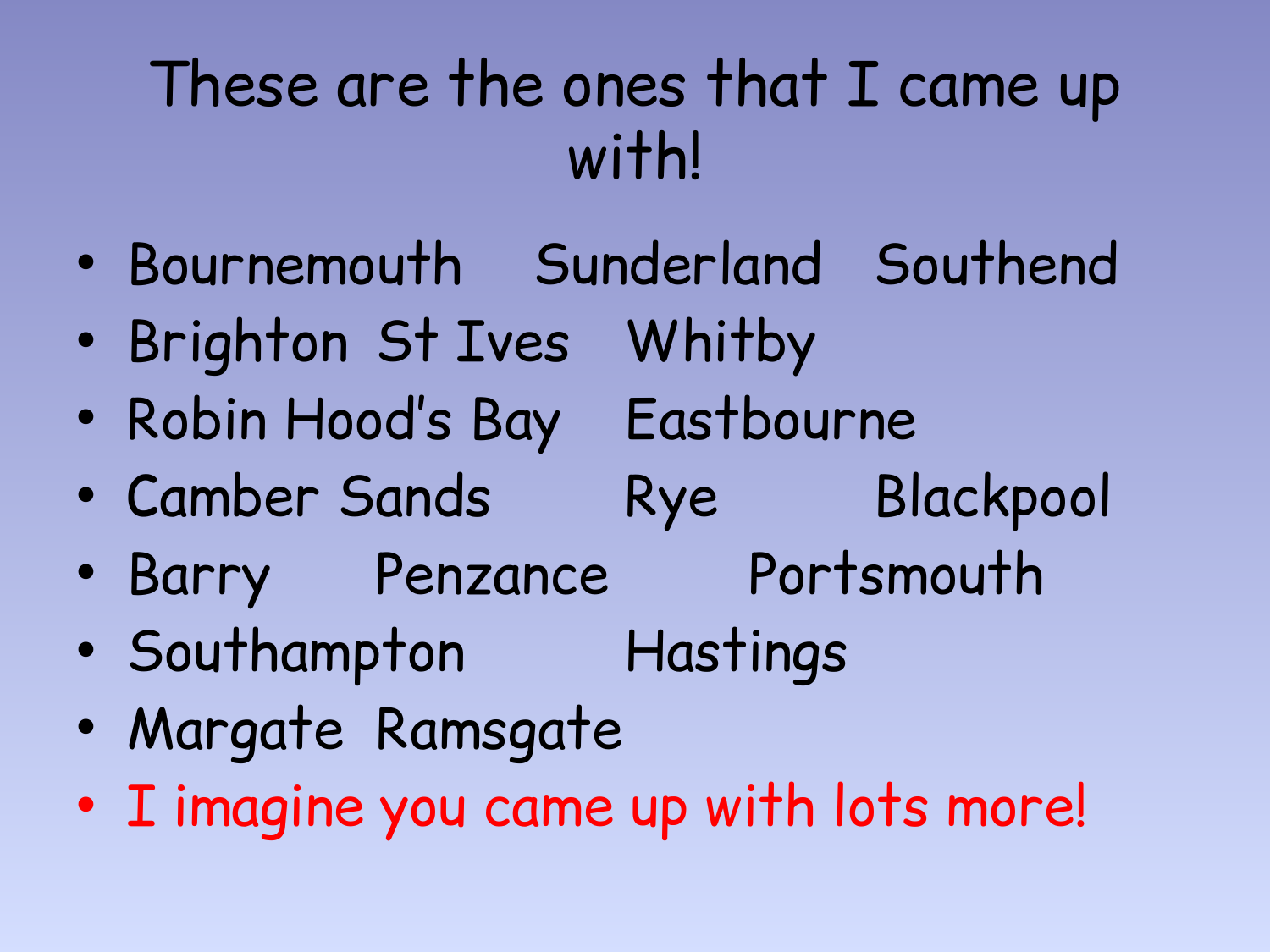

# These are the ones that I came up with!
Bournemouth	  Sunderland	Southend
Brighton	St Ives	Whitby
Robin Hood’s Bay 	Eastbourne
Camber Sands 	Rye  		Blackpool
Barry	Penzance 		Portsmouth
Southampton		Hastings
Margate	Ramsgate
I imagine you came up with lots more!